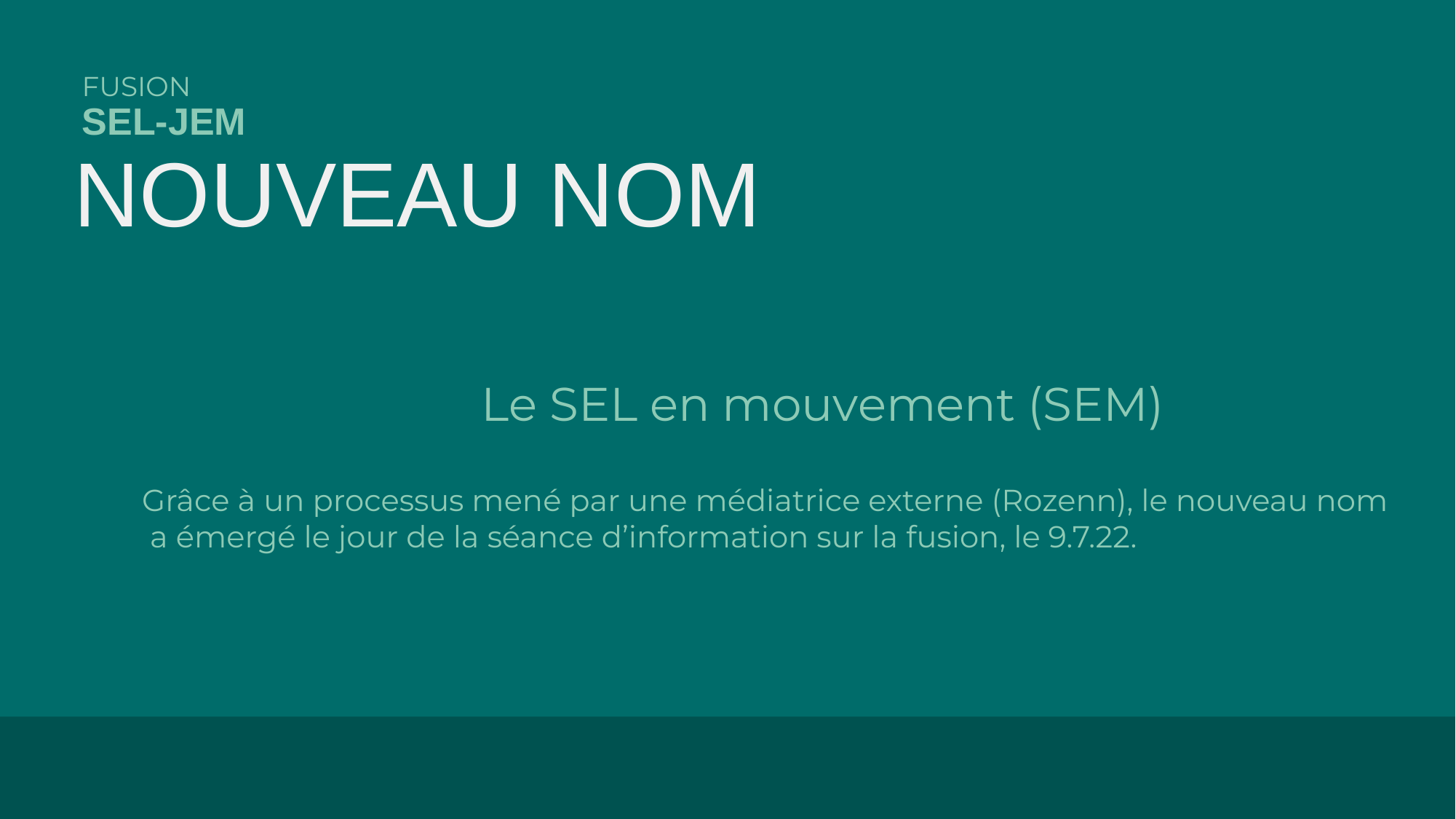

FUSION
SEL-JEM
NOUVEAU NOM
	Le SEL en mouvement (SEM)

Grâce à un processus mené par une médiatrice externe (Rozenn), le nouveau nom  a émergé le jour de la séance d’information sur la fusion, le 9.7.22.